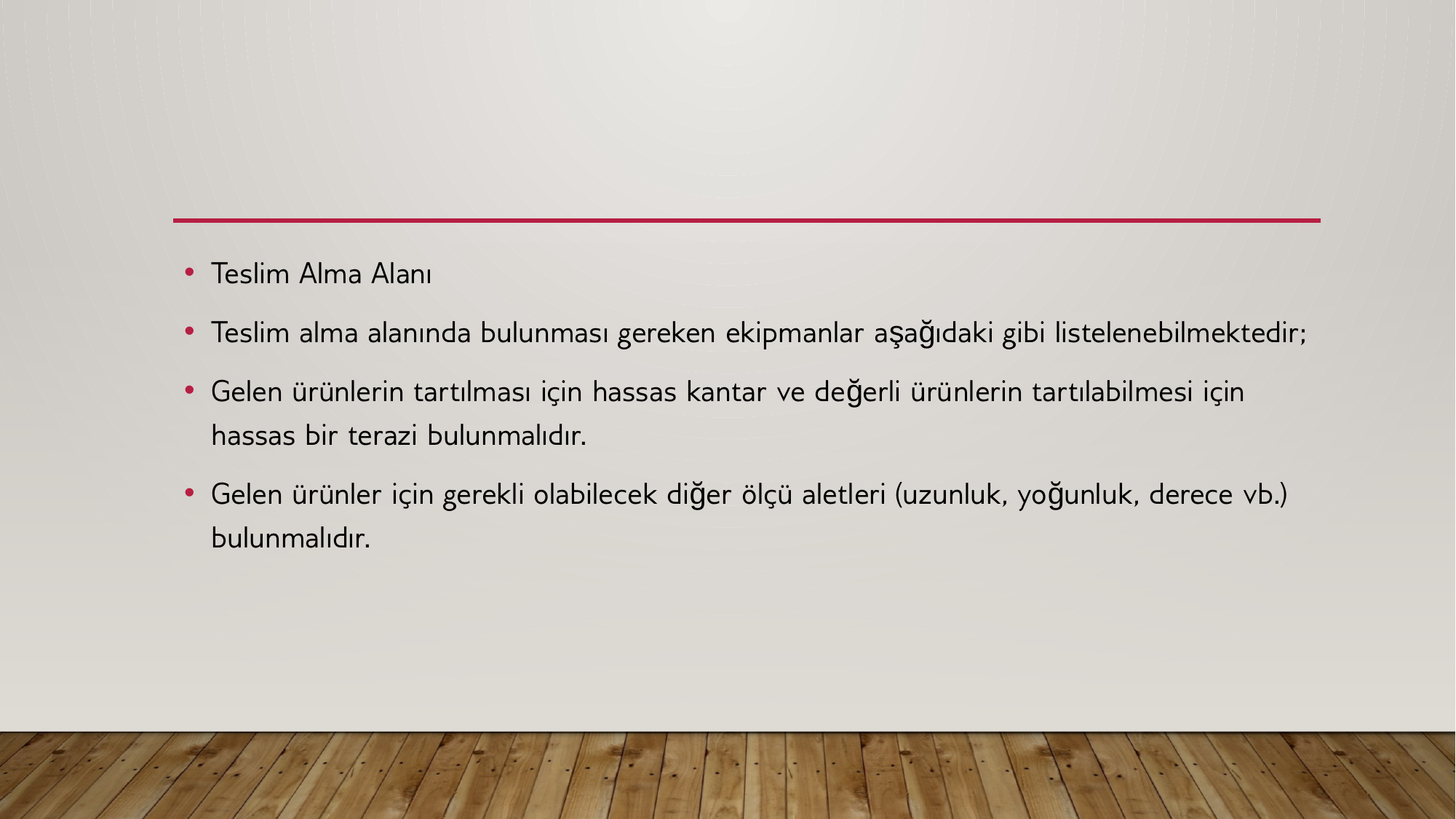

#
Teslim Alma Alanı
Teslim alma alanında bulunması gereken ekipmanlar aşağıdaki gibi listelenebilmektedir;
Gelen ürünlerin tartılması için hassas kantar ve değerli ürünlerin tartılabilmesi için hassas bir terazi bulunmalıdır.
Gelen ürünler için gerekli olabilecek diğer ölçü aletleri (uzunluk, yoğunluk, derece vb.) bulunmalıdır.